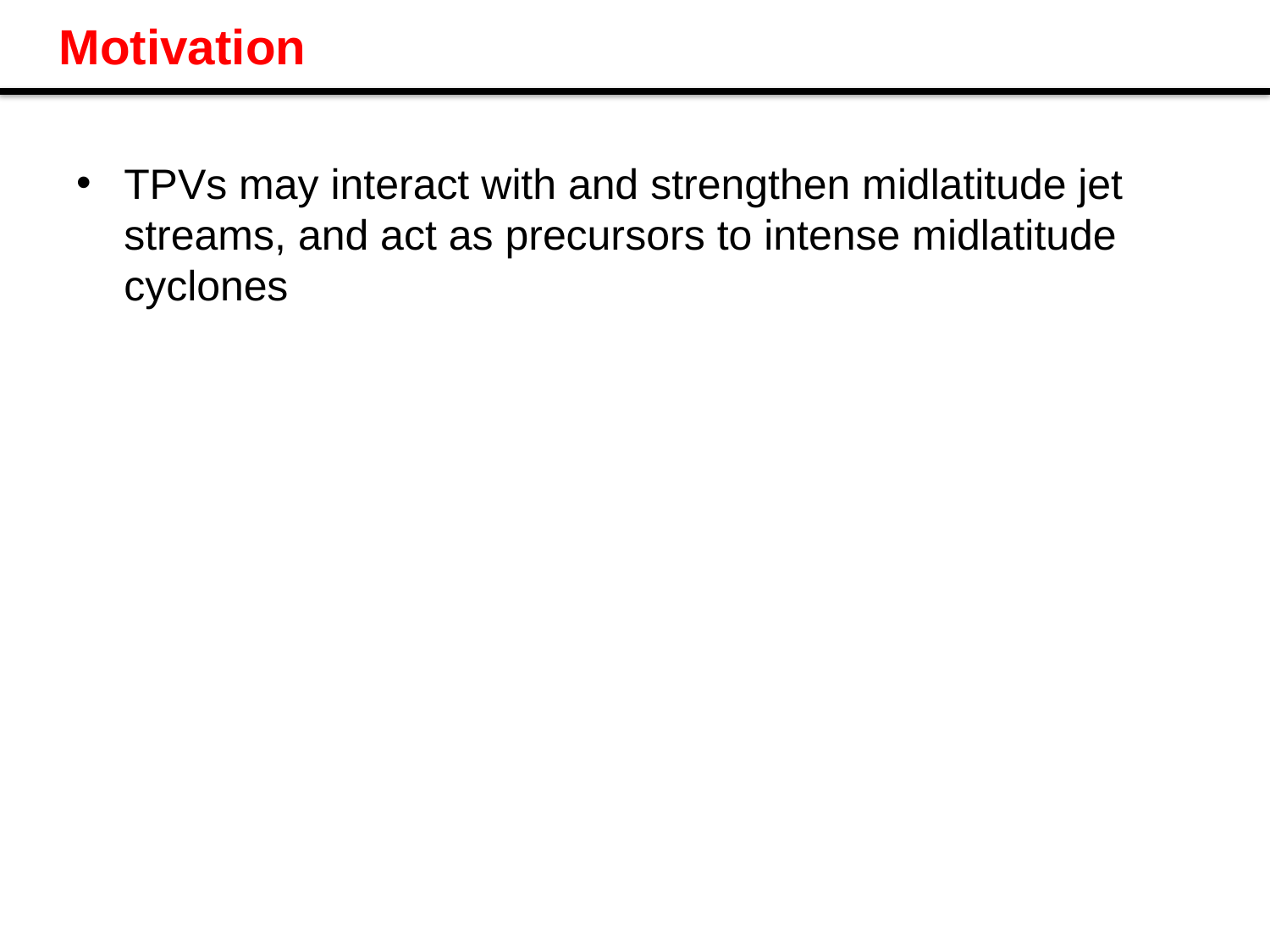

# Motivation
TPVs may interact with and strengthen midlatitude jet streams, and act as precursors to intense midlatitude cyclones